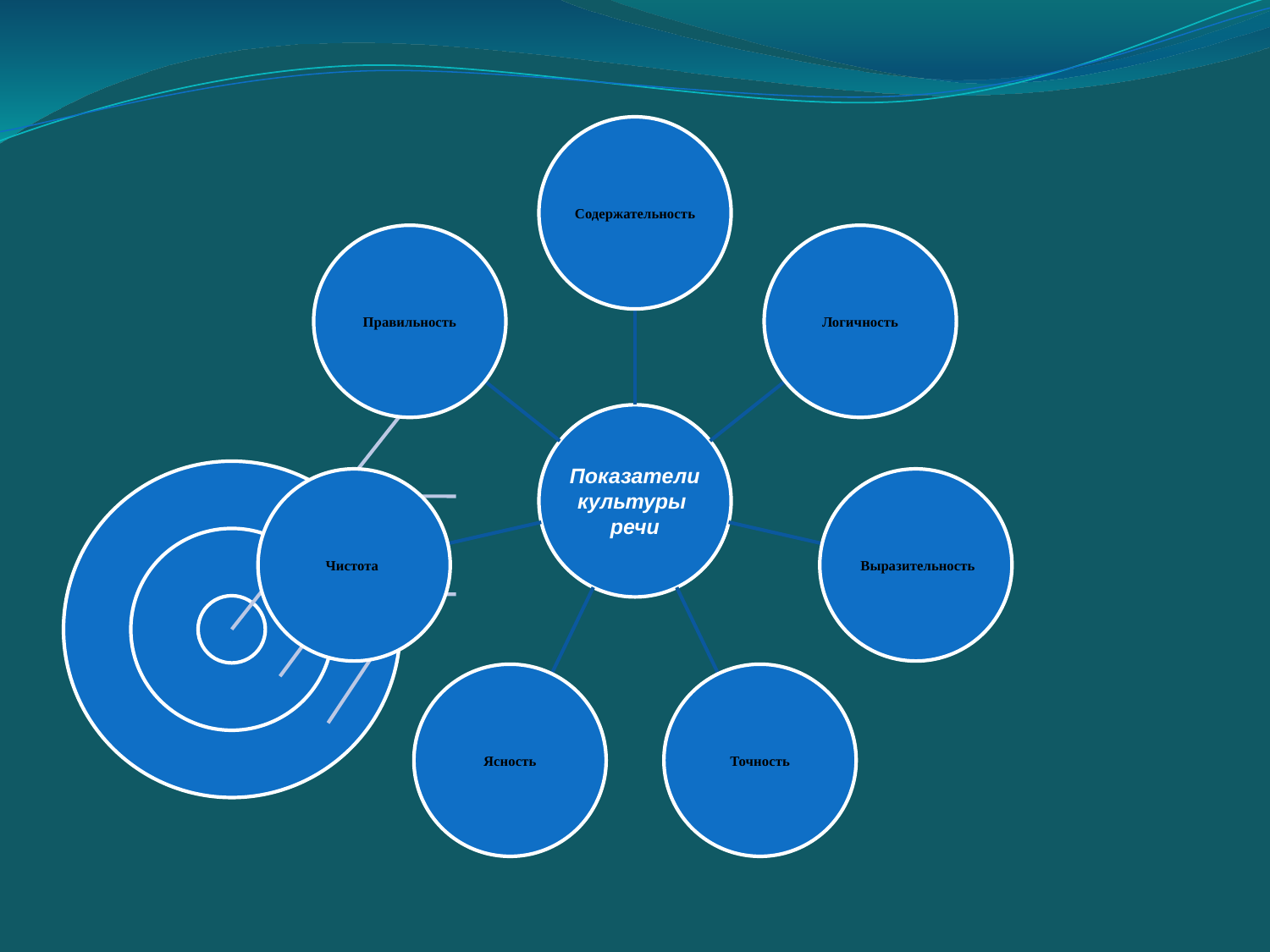

#
Показатели
культуры  речи

Содержательность

Логичность

 Выразительность

Точность

Ясность

Чистота

Правильность